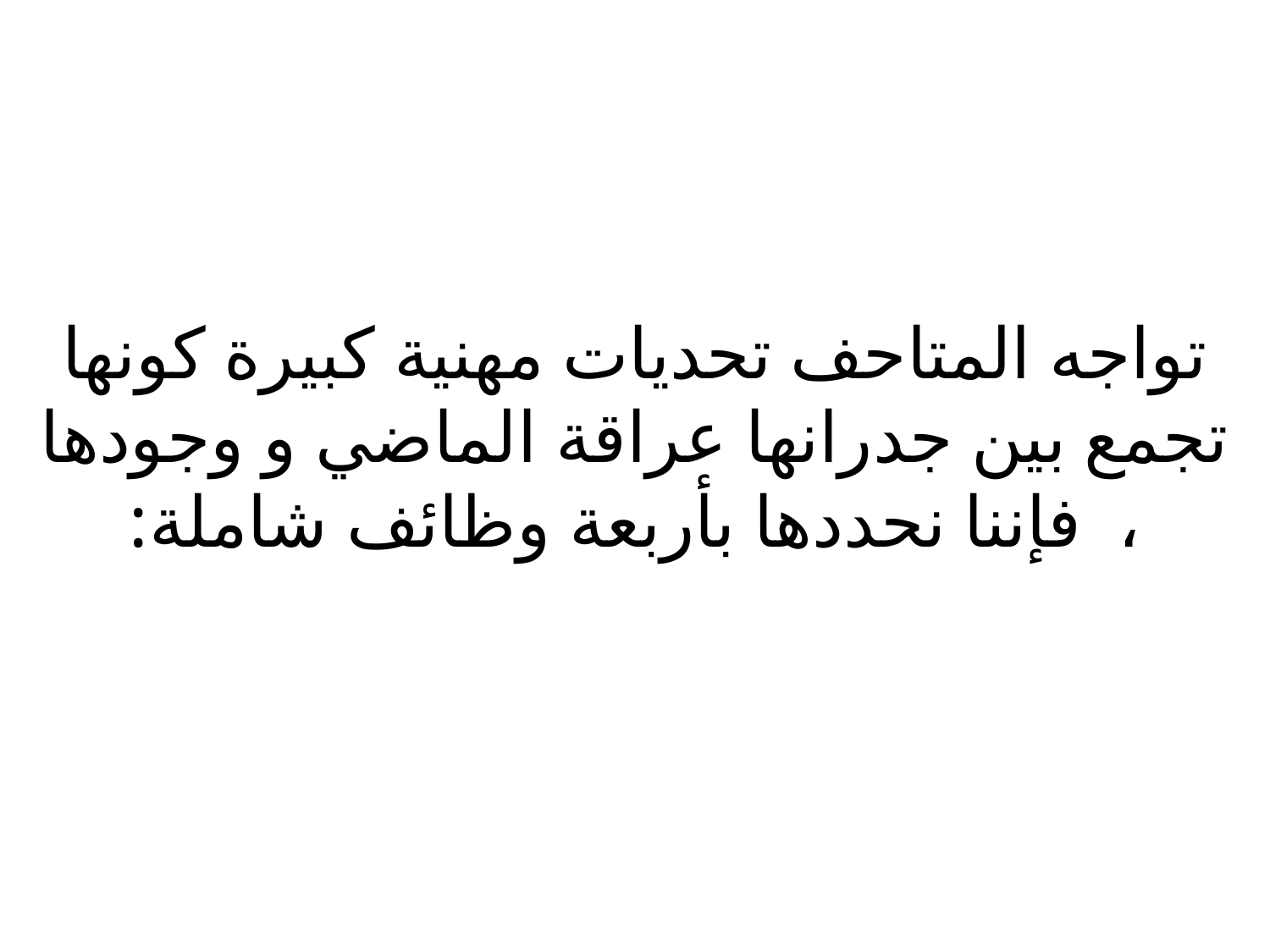

# تواجه المتاحف تحديات مهنية كبيرة كونها تجمع بين جدرانها عراقة الماضي و وجودها ،  فإننا نحددها بأربعة وظائف شاملة: